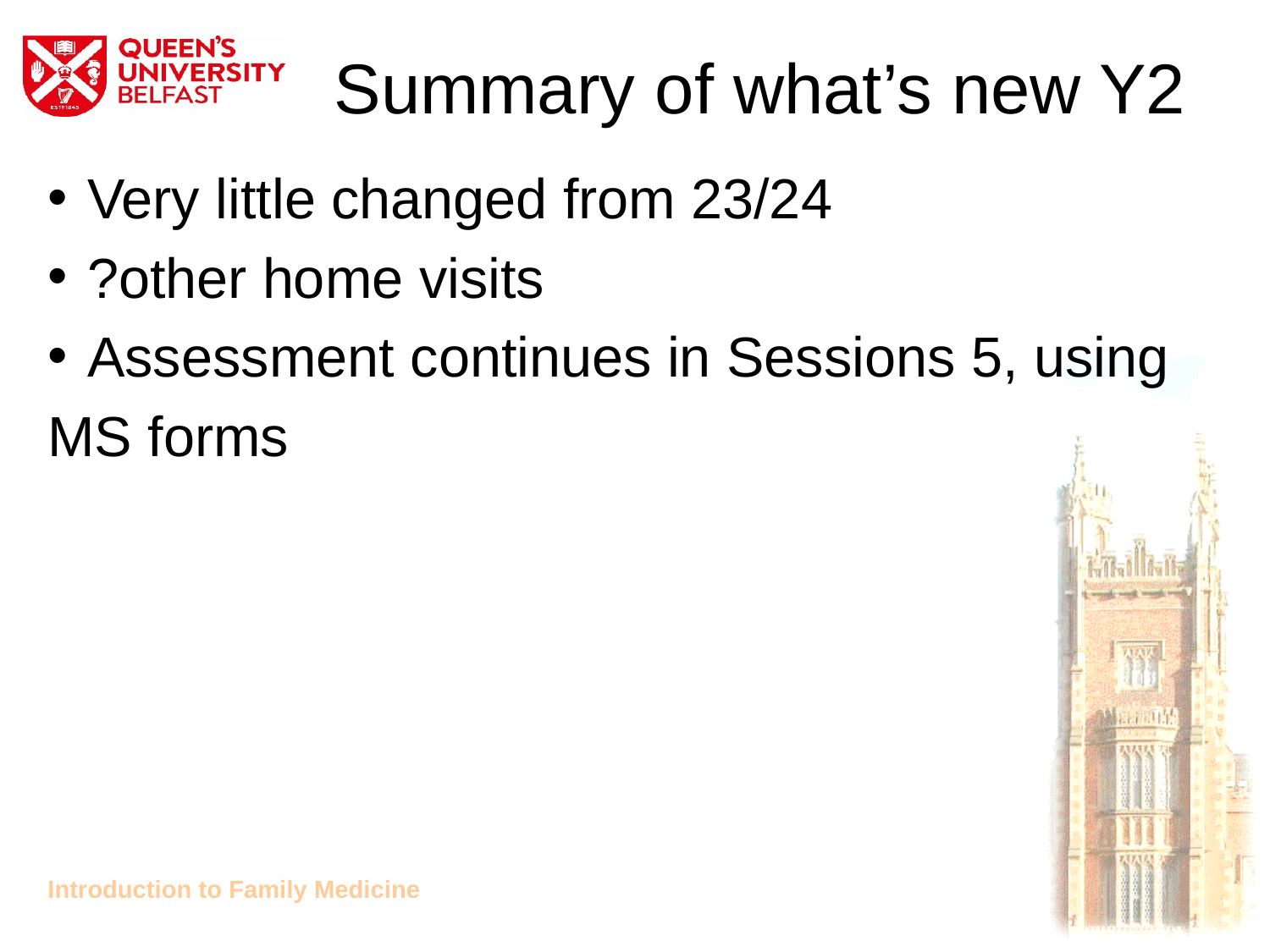

# Summary of what’s new Y2
Very little changed from 23/24
?other home visits
Assessment continues in Sessions 5, using
MS forms
Introduction to Family Medicine